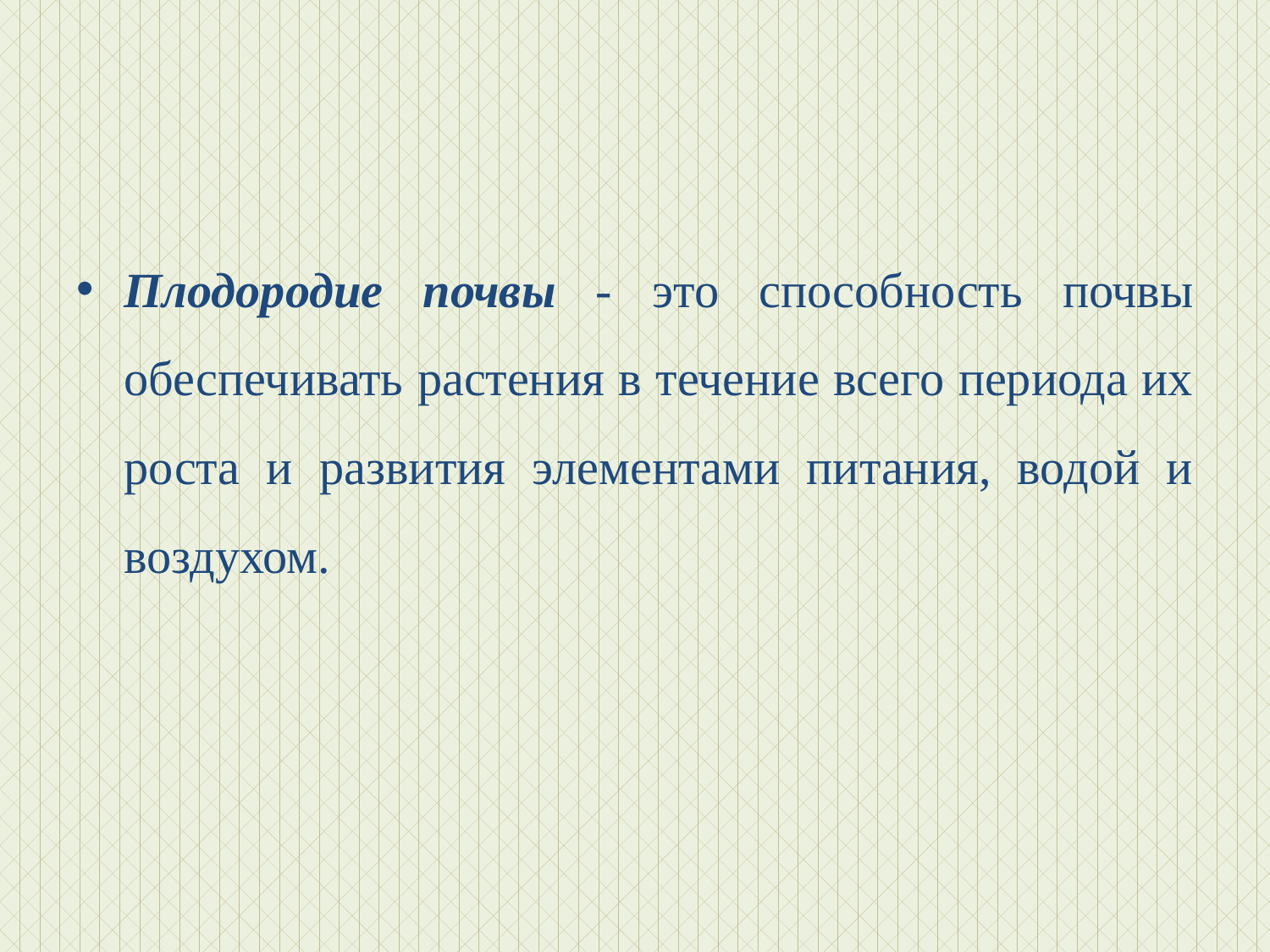

#
Плодородие почвы - это способность почвы обеспечивать растения в течение всего периода их роста и развития элементами питания, водой и воздухом.